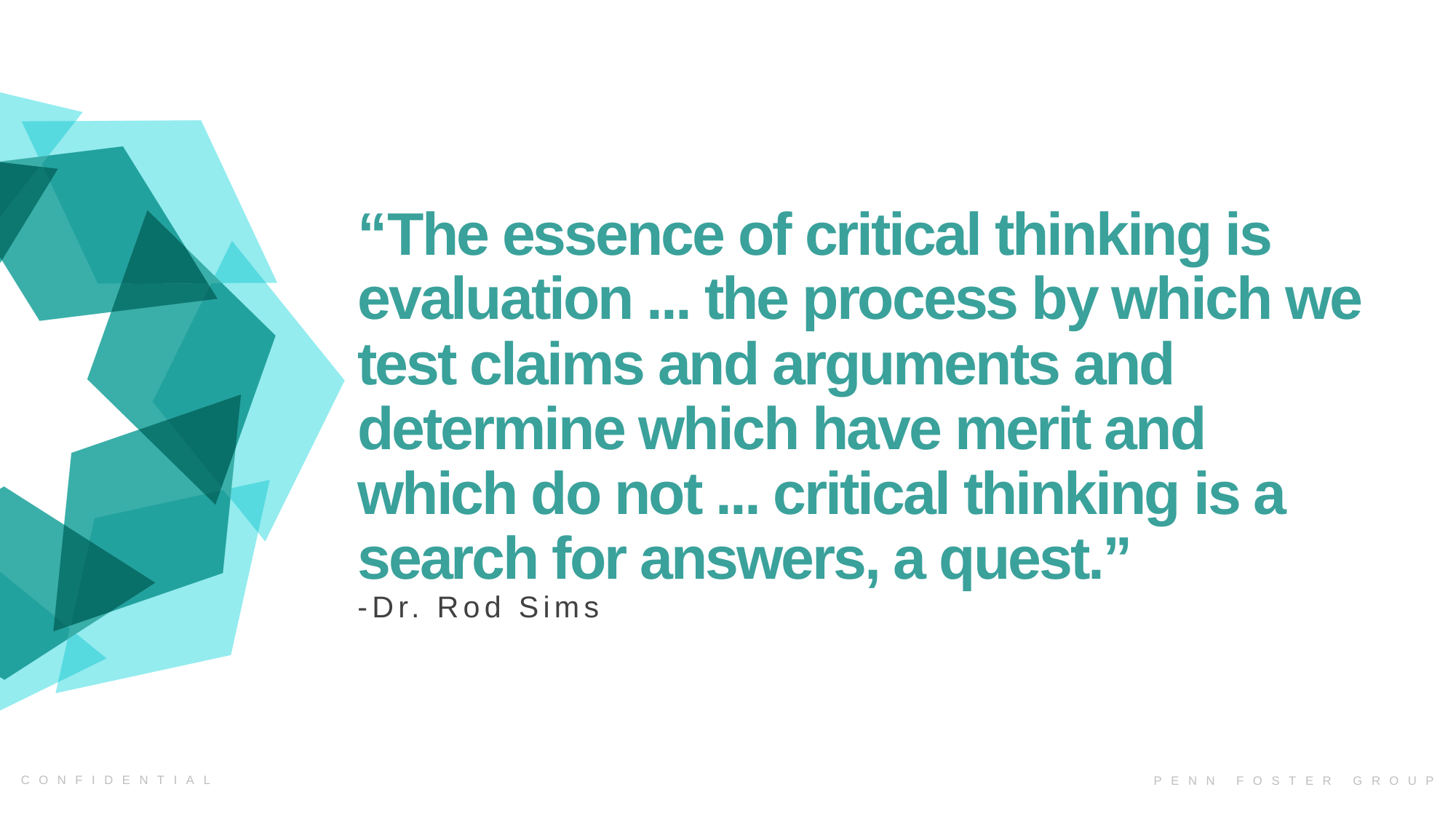

# “The essence of critical thinking is evaluation ... the process by which we test claims and arguments and determine which have merit and which do not ... critical thinking is a search for answers, a quest.” -Dr. Rod Sims